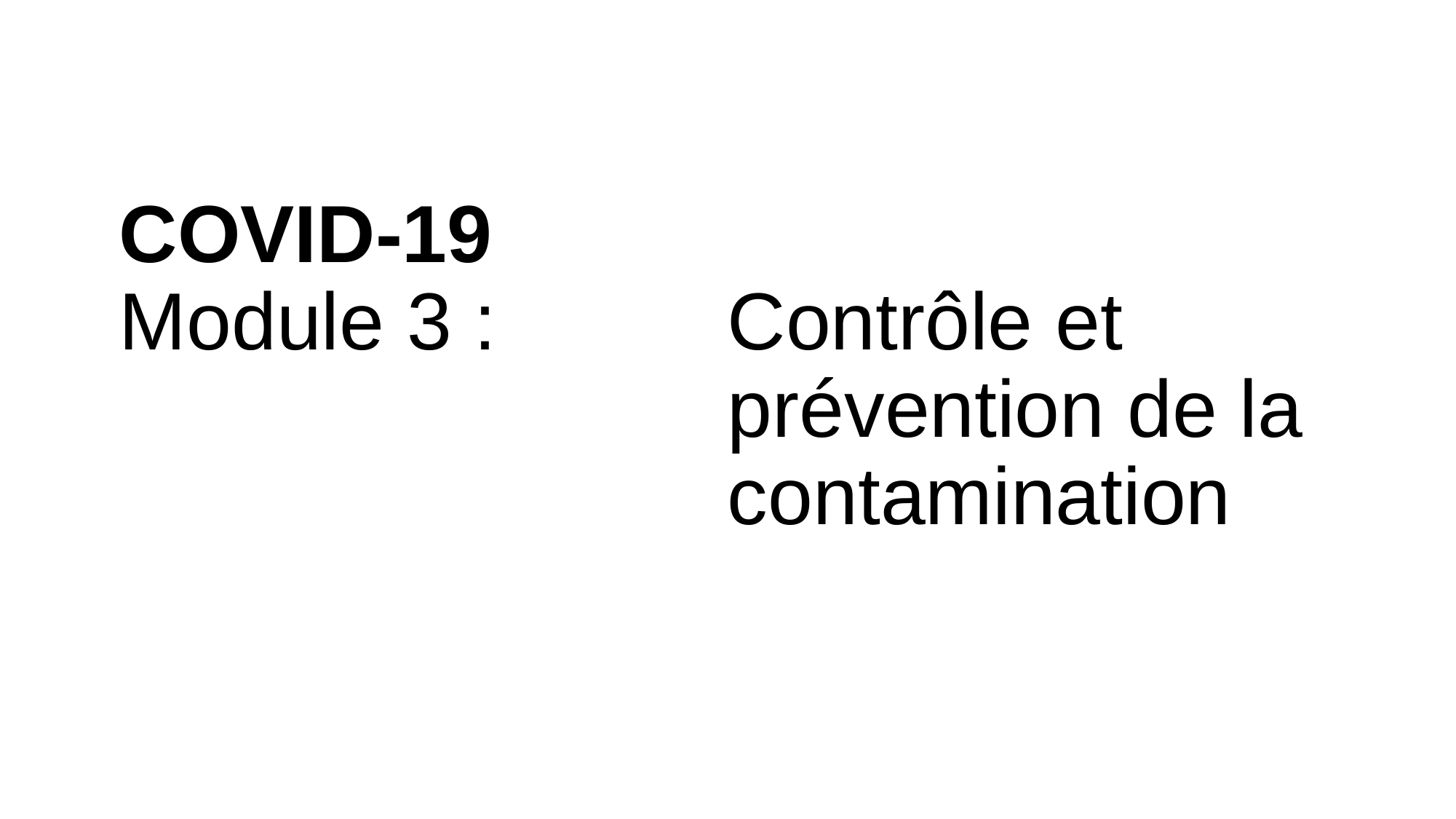

# COVID-19 Module 3 : Contrôle et prévention de la contamination